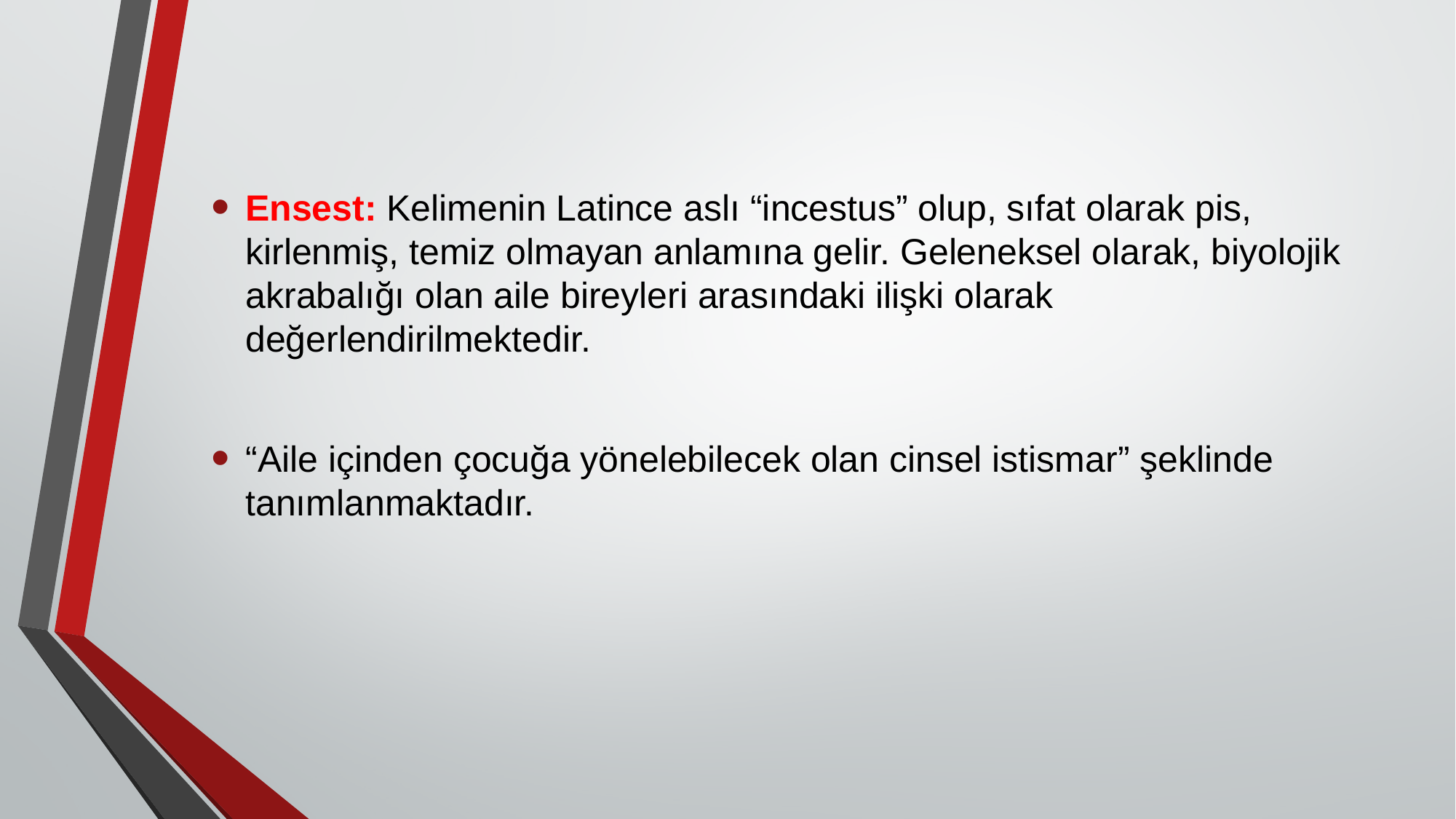

Ensest: Kelimenin Latince aslı “incestus” olup, sıfat olarak pis, kirlenmiş, temiz olmayan anlamına gelir. Geleneksel olarak, biyolojik akrabalığı olan aile bireyleri arasındaki ilişki olarak değerlendirilmektedir.

“Aile içinden çocuğa yönelebilecek olan cinsel istismar” şeklinde tanımlanmaktadır.